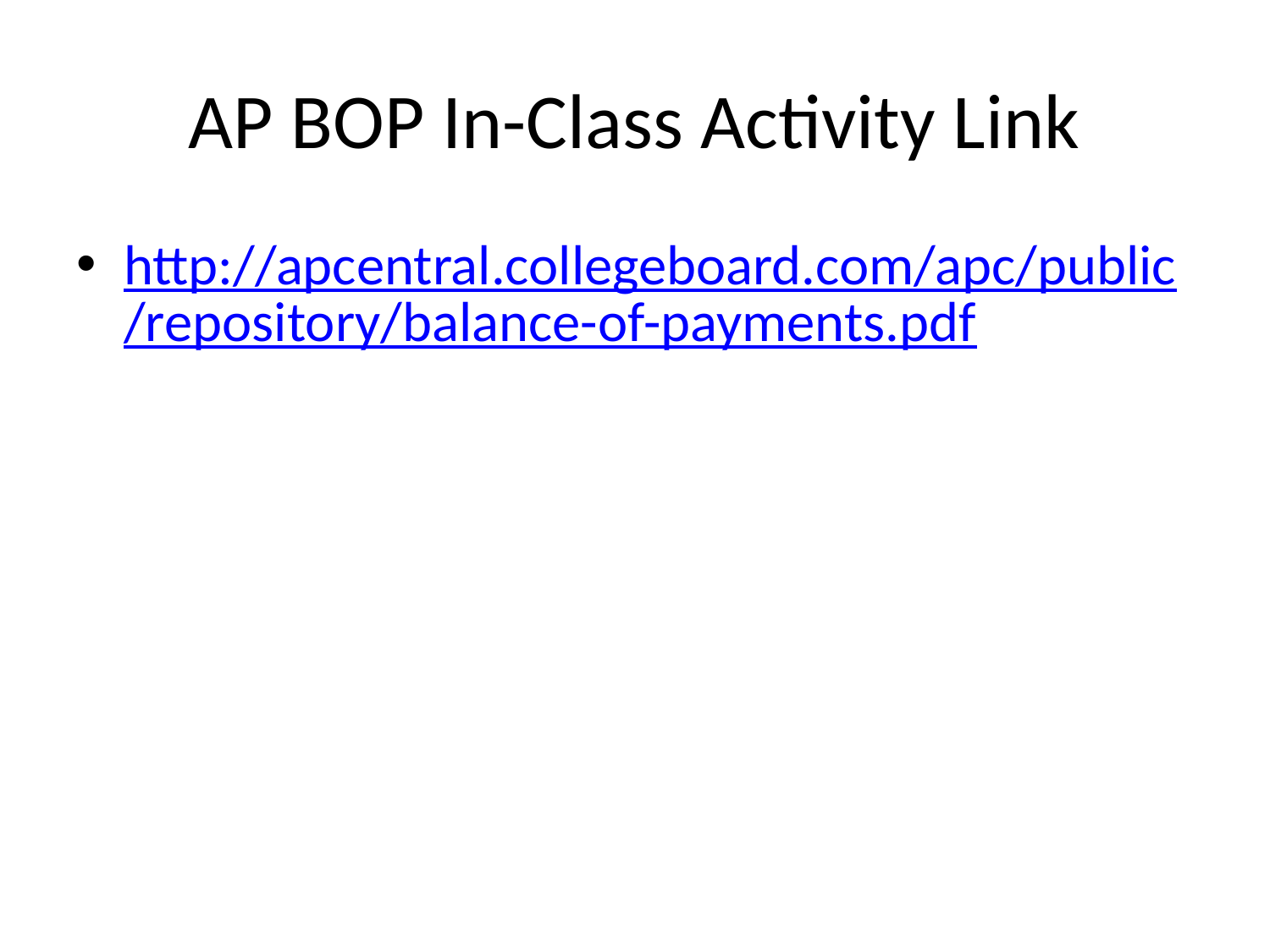

# AP BOP In-Class Activity Link
http://apcentral.collegeboard.com/apc/public/repository/balance-of-payments.pdf